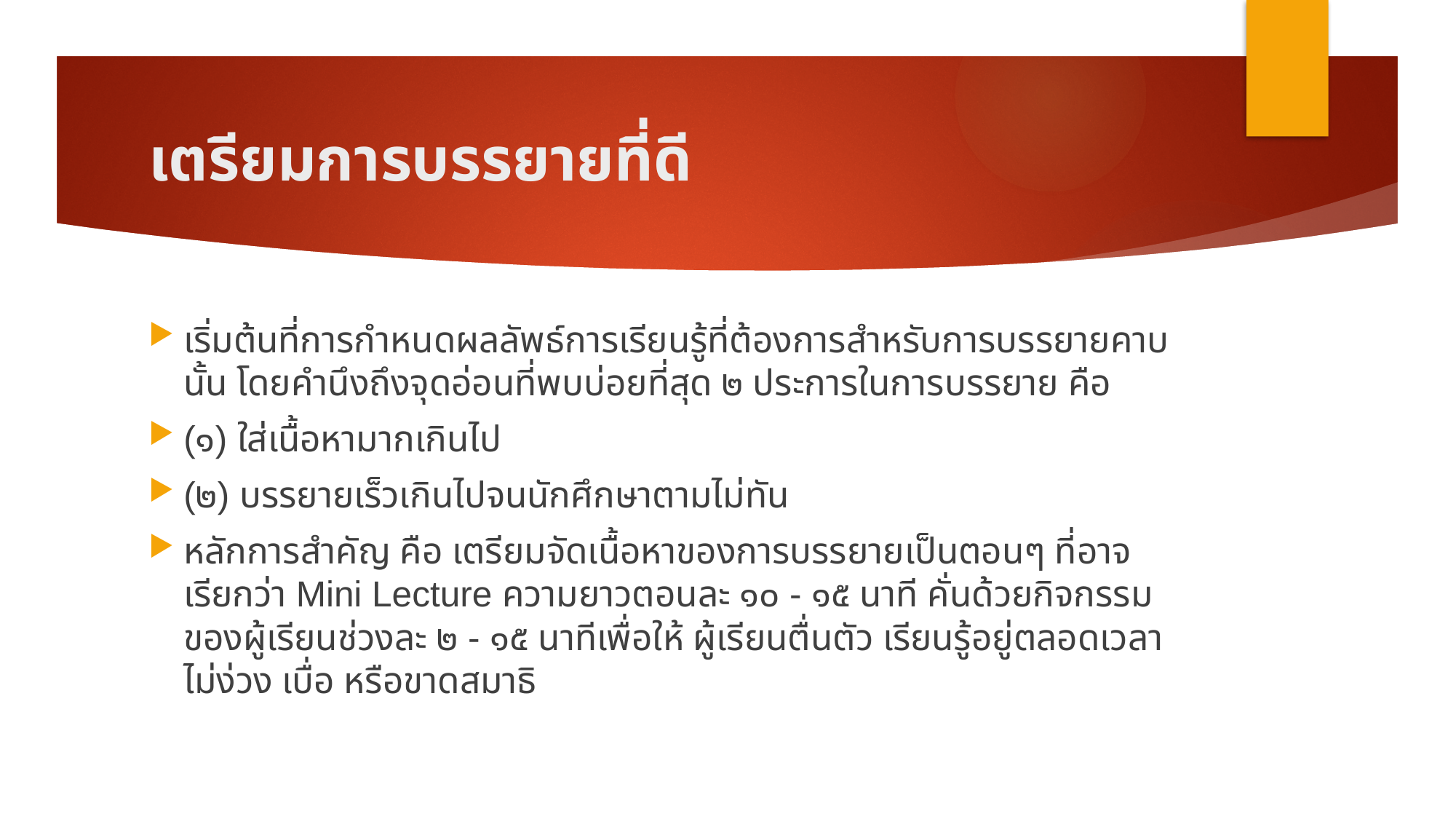

# เตรียมการบรรยายที่ดี
เริ่มต้นที่การกำหนดผลลัพธ์การเรียนรู้ที่ต้องการสำหรับการบรรยายคาบนั้น โดยคำนึงถึงจุดอ่อนที่พบบ่อยที่สุด ๒ ประการในการบรรยาย คือ
(๑) ใส่เนื้อหามากเกินไป
(๒) บรรยายเร็วเกินไปจนนักศึกษาตามไม่ทัน
หลักการสำคัญ คือ เตรียมจัดเนื้อหาของการบรรยายเป็นตอนๆ ที่อาจเรียกว่า Mini Lecture ความยาวตอนละ ๑๐ - ๑๕ นาที คั่นด้วยกิจกรรมของผู้เรียนช่วงละ ๒ - ๑๕ นาทีเพื่อให้ ผู้เรียนตื่นตัว เรียนรู้อยู่ตลอดเวลา ไม่ง่วง เบื่อ หรือขาดสมาธิ